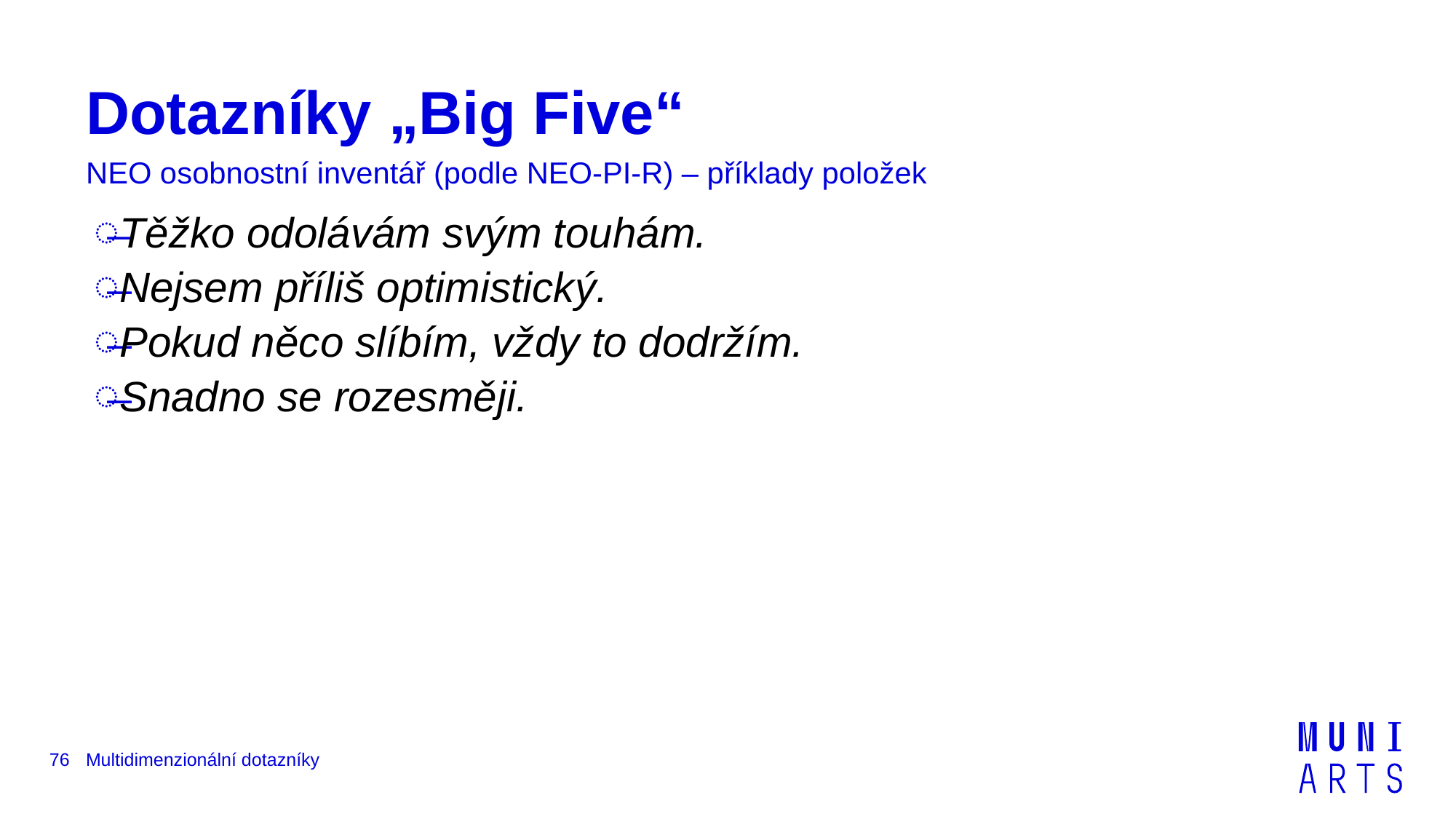

# Dotazníky „Big Five“
NEO osobnostní inventář (podle NEO-PI-R) – příklady položek
Těžko odolávám svým touhám.
Nejsem příliš optimistický.
Pokud něco slíbím, vždy to dodržím.
Snadno se rozesměji.
76
Multidimenzionální dotazníky